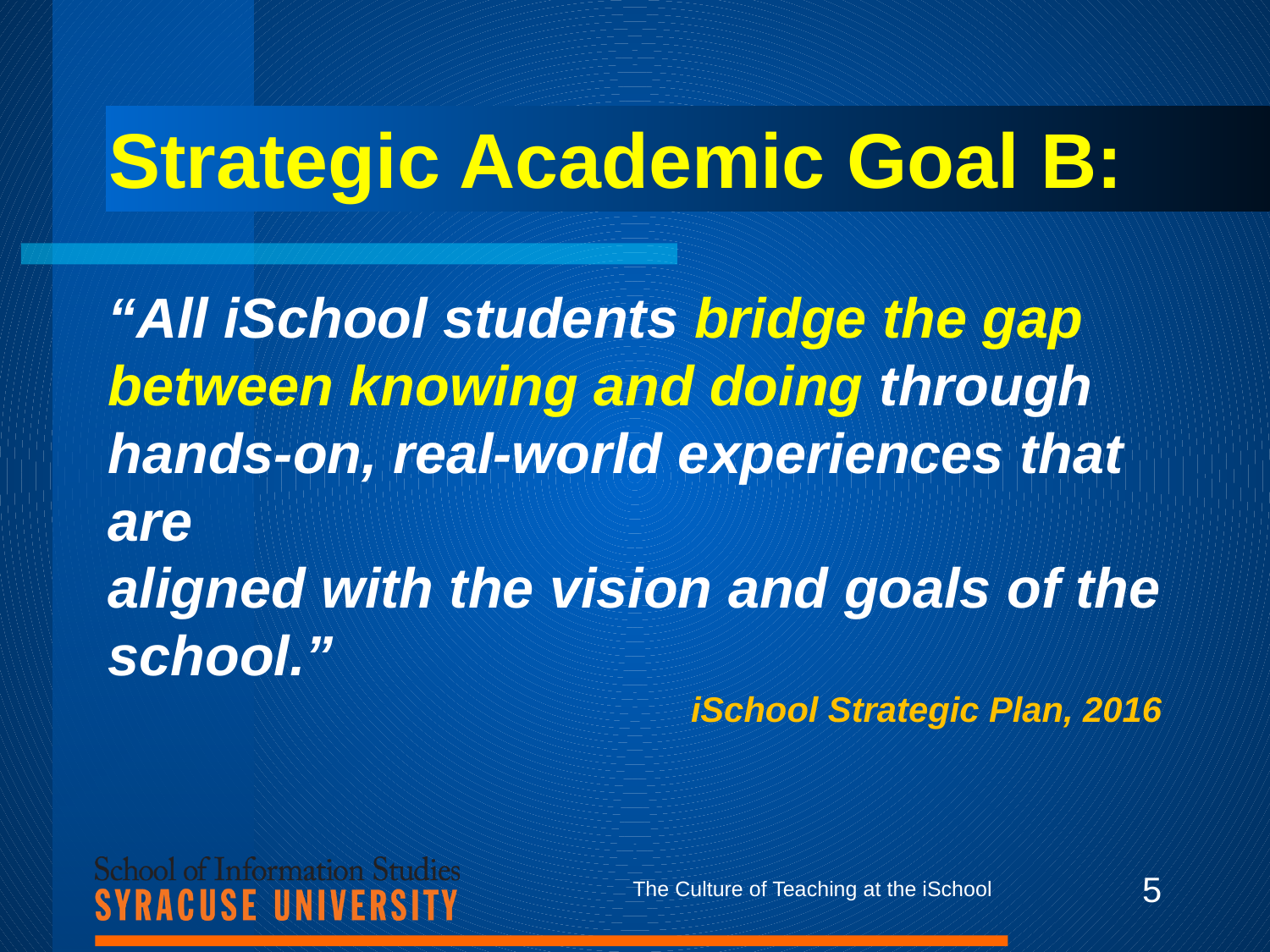

# Strategic Academic Goal B:
“All iSchool students bridge the gap between knowing and doing through hands-on, real-world experiences that are
aligned with the vision and goals of the school.”
iSchool Strategic Plan, 2016
The Culture of Teaching at the iSchool
5